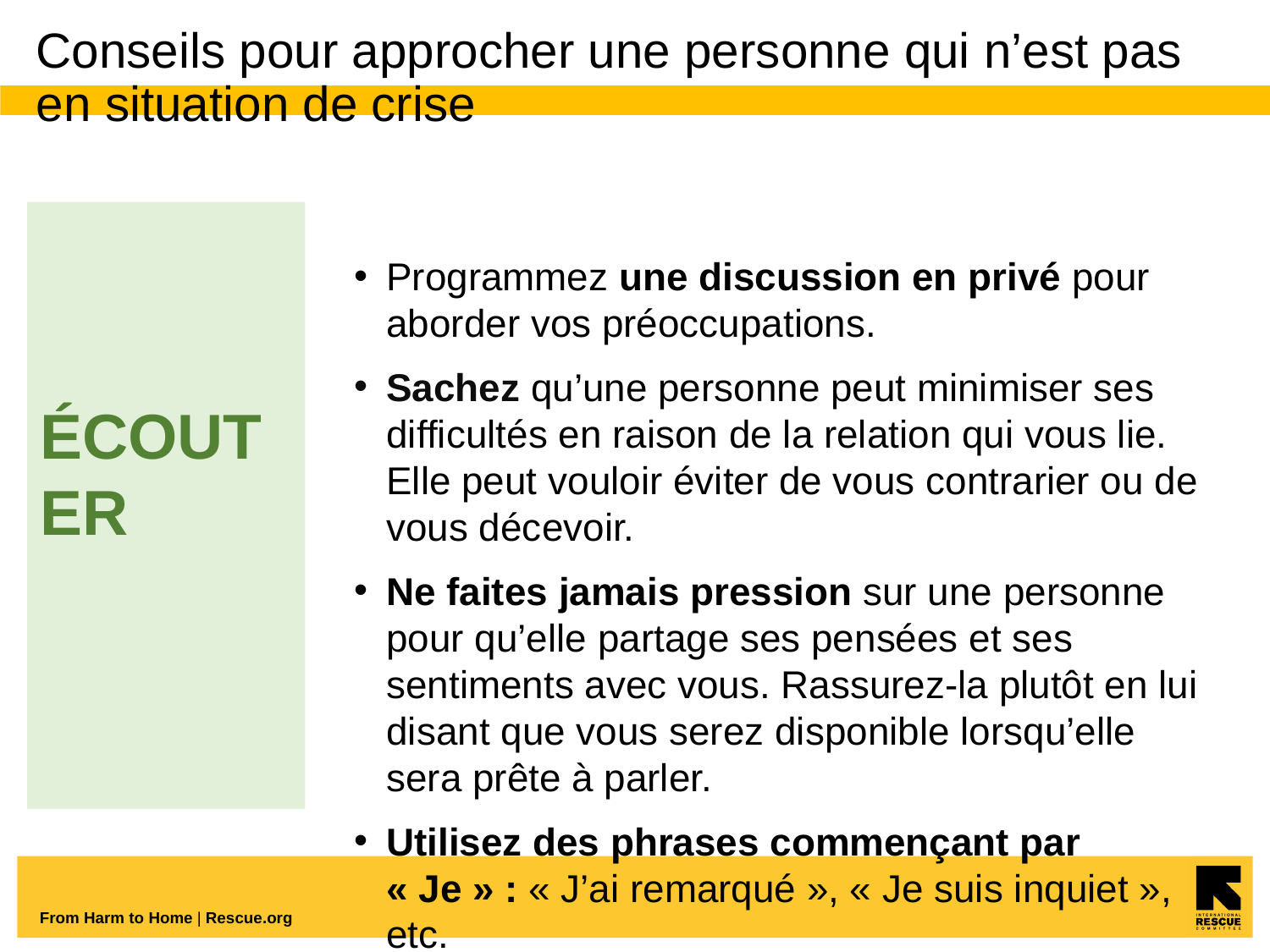

# Conseils pour approcher une personne qui n’est pas en situation de crise

Programmez une discussion en privé pour aborder vos préoccupations.
Sachez qu’une personne peut minimiser ses difficultés en raison de la relation qui vous lie. Elle peut vouloir éviter de vous contrarier ou de vous décevoir.
Ne faites jamais pression sur une personne pour qu’elle partage ses pensées et ses sentiments avec vous. Rassurez-la plutôt en lui disant que vous serez disponible lorsqu’elle sera prête à parler.
Utilisez des phrases commençant par « Je » : « J’ai remarqué », « Je suis inquiet », etc.

ÉCOUTER